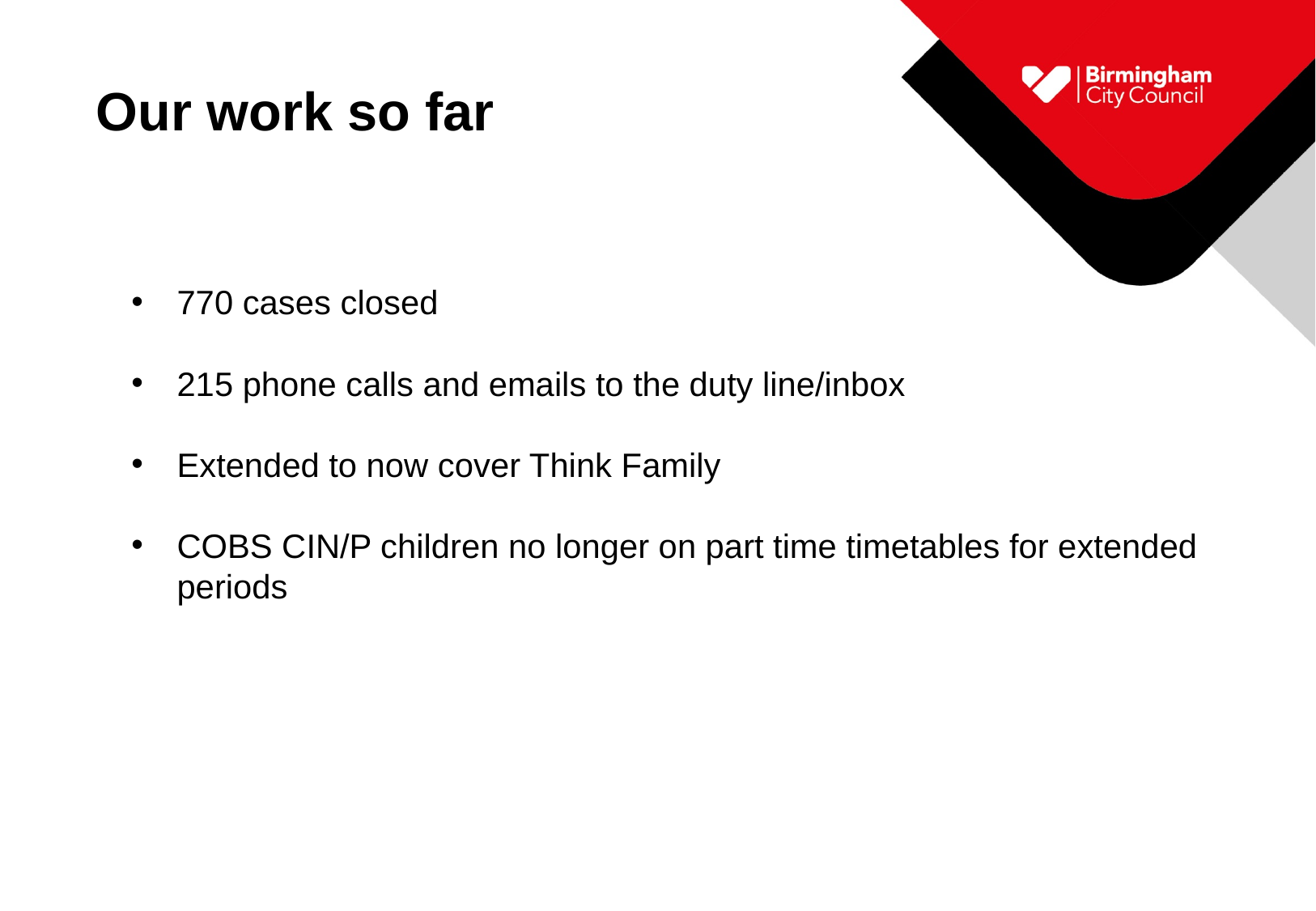

Our work so far

770 cases closed

215 phone calls and emails to the duty line/inbox

Extended to now cover Think Family

COBS CIN/P children no longer on part time timetables for extended periods